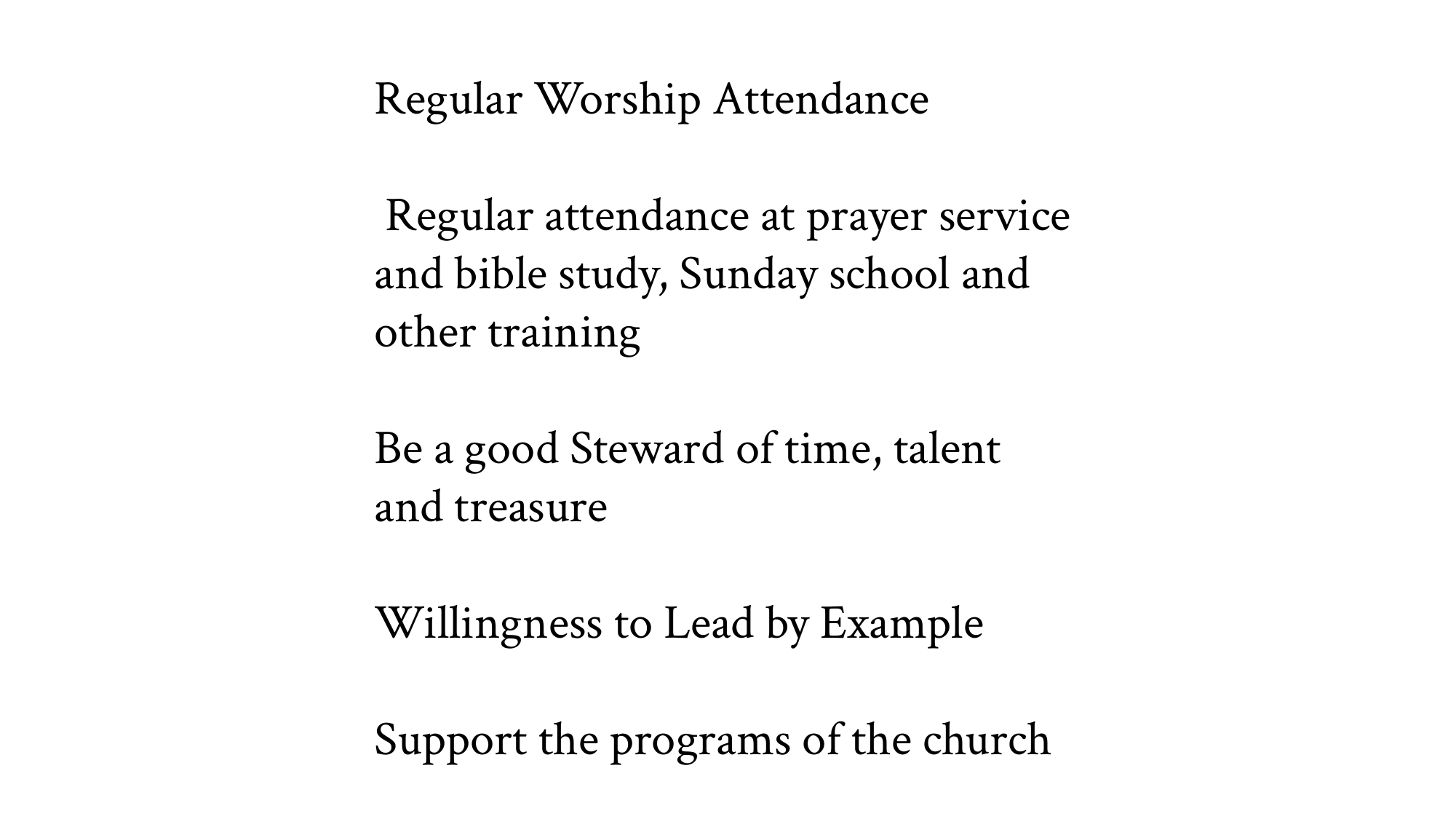

Regular Worship Attendance

 Regular attendance at prayer service and bible study, Sunday school and other training

Be a good Steward of time, talent and treasure

Willingness to Lead by Example

Support the programs of the church